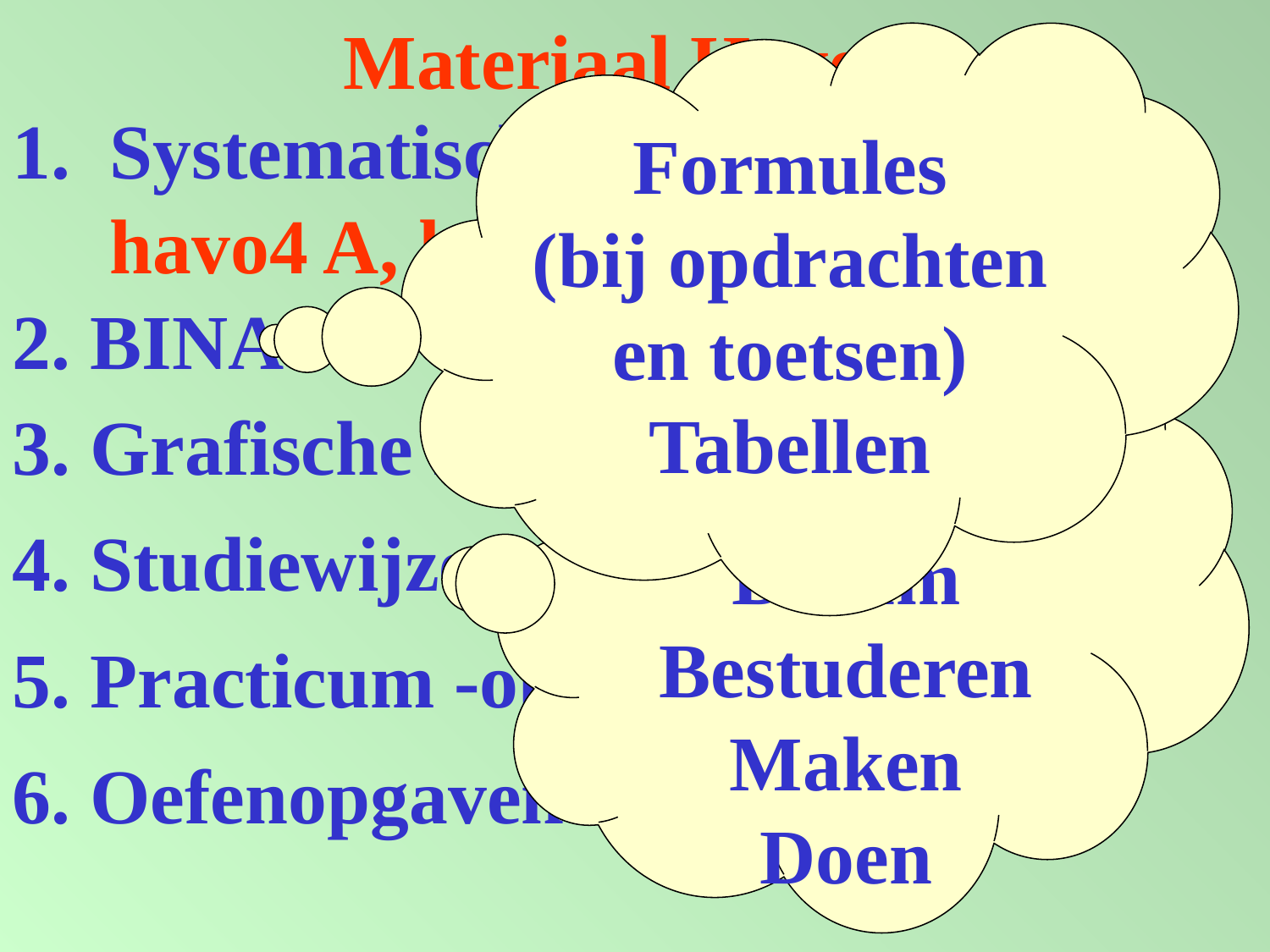

# Materiaal Havo 4
Formules
(bij opdrachten en toetsen)
Tabellen
1.  Systematische Natuurkunde:
     havo4 A, havo4 B, hulpboek
2. BINAS
Werkschema:
Datum
Bestuderen
Maken
Doen
3. Grafische Rekenmachine (GR)
4. Studiewijzer
5. Practicum -opdrachten
6. Oefenopgaven